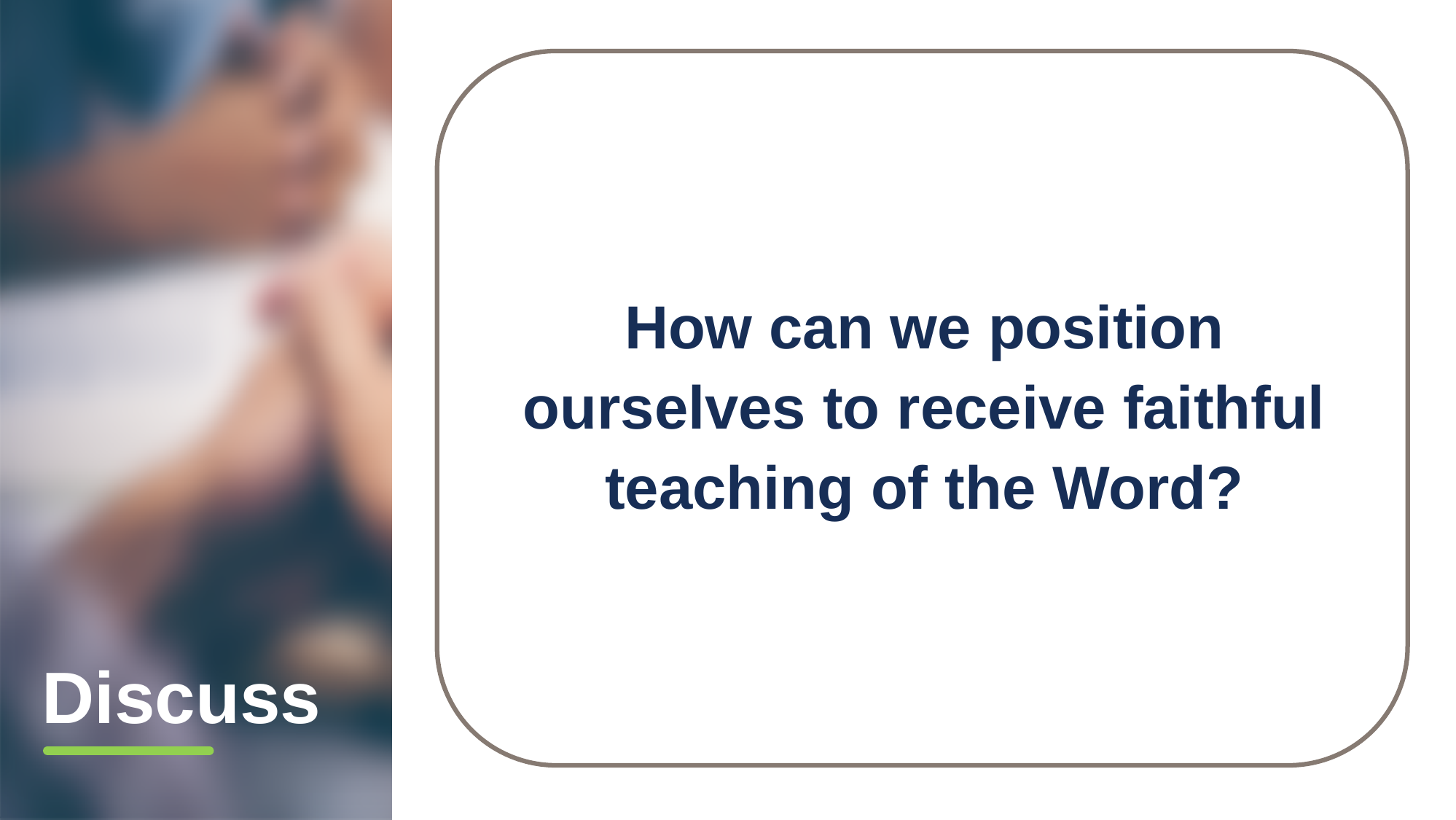

How can we position ourselves to receive faithful teaching of the Word?
# Discuss